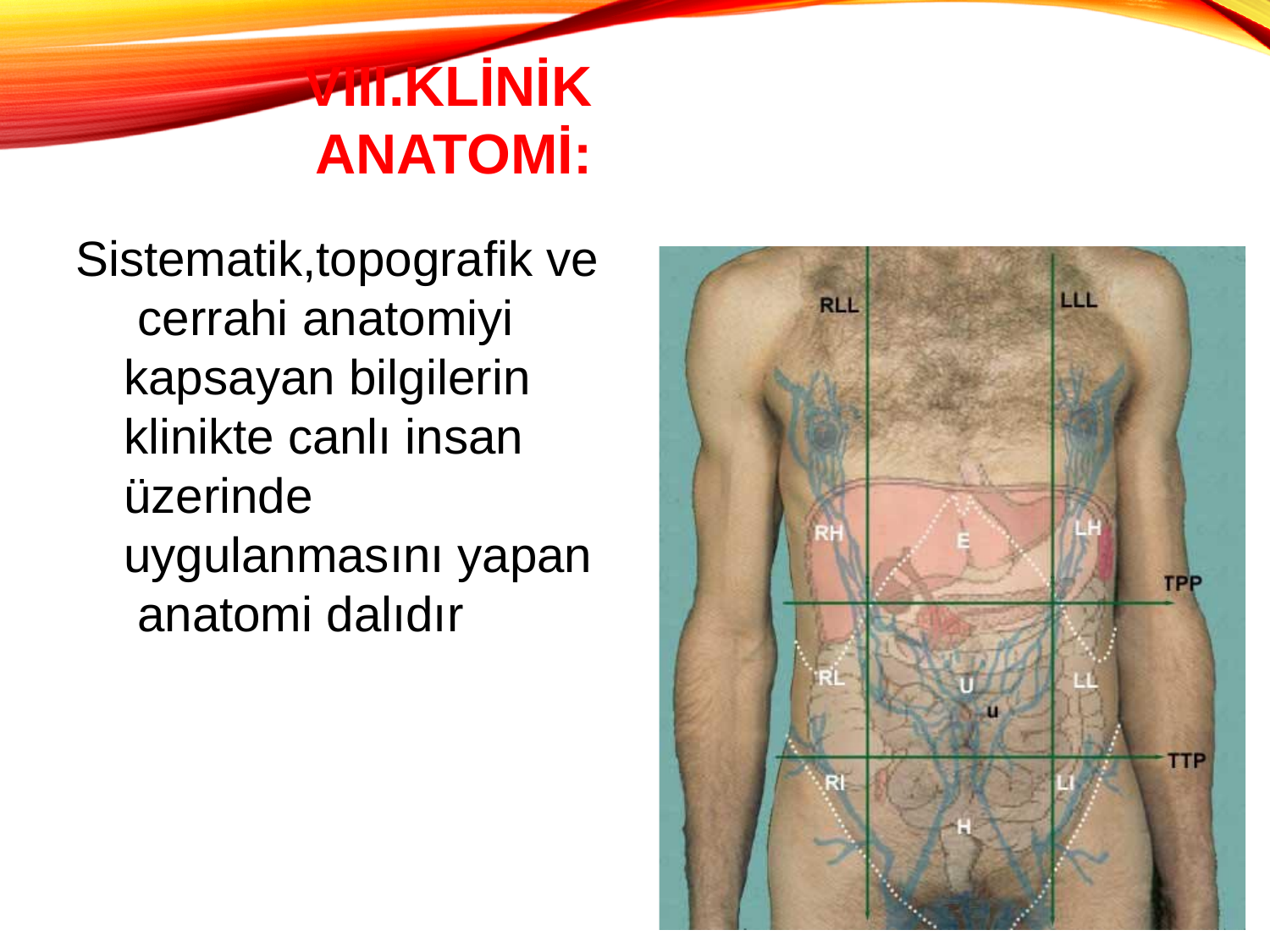

# VIII.Klinik Anatomi:
Sistematik,topografik ve  cerrahi anatomiyi  kapsayan bilgilerin  klinikte canlı insan  üzerinde  uygulanmasını yapan  anatomi dalıdır